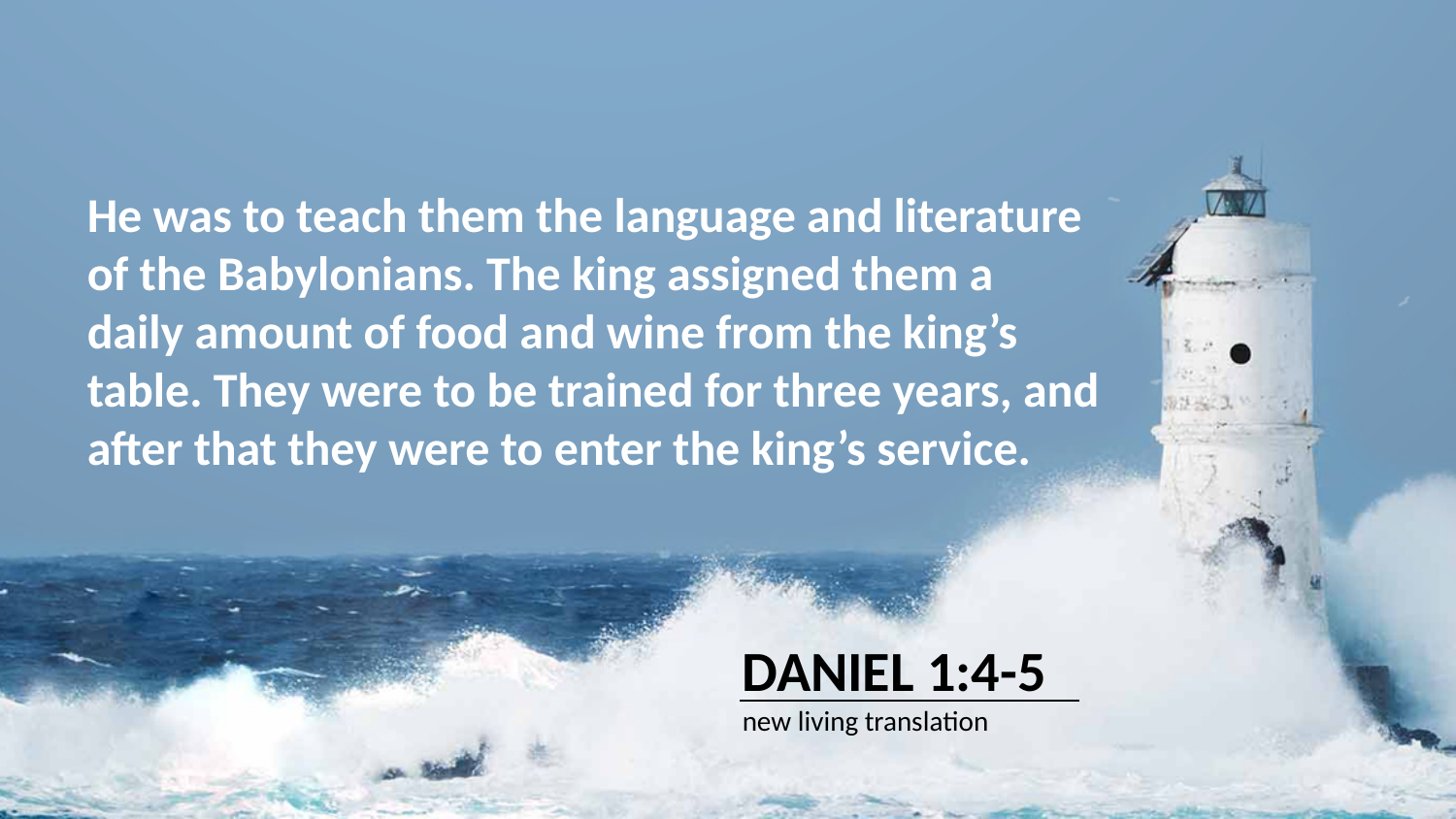

He was to teach them the language and literature of the Babylonians. The king assigned them a daily amount of food and wine from the king’s table. They were to be trained for three years, and after that they were to enter the king’s service.
DANIEL 1:4-5
new living translation